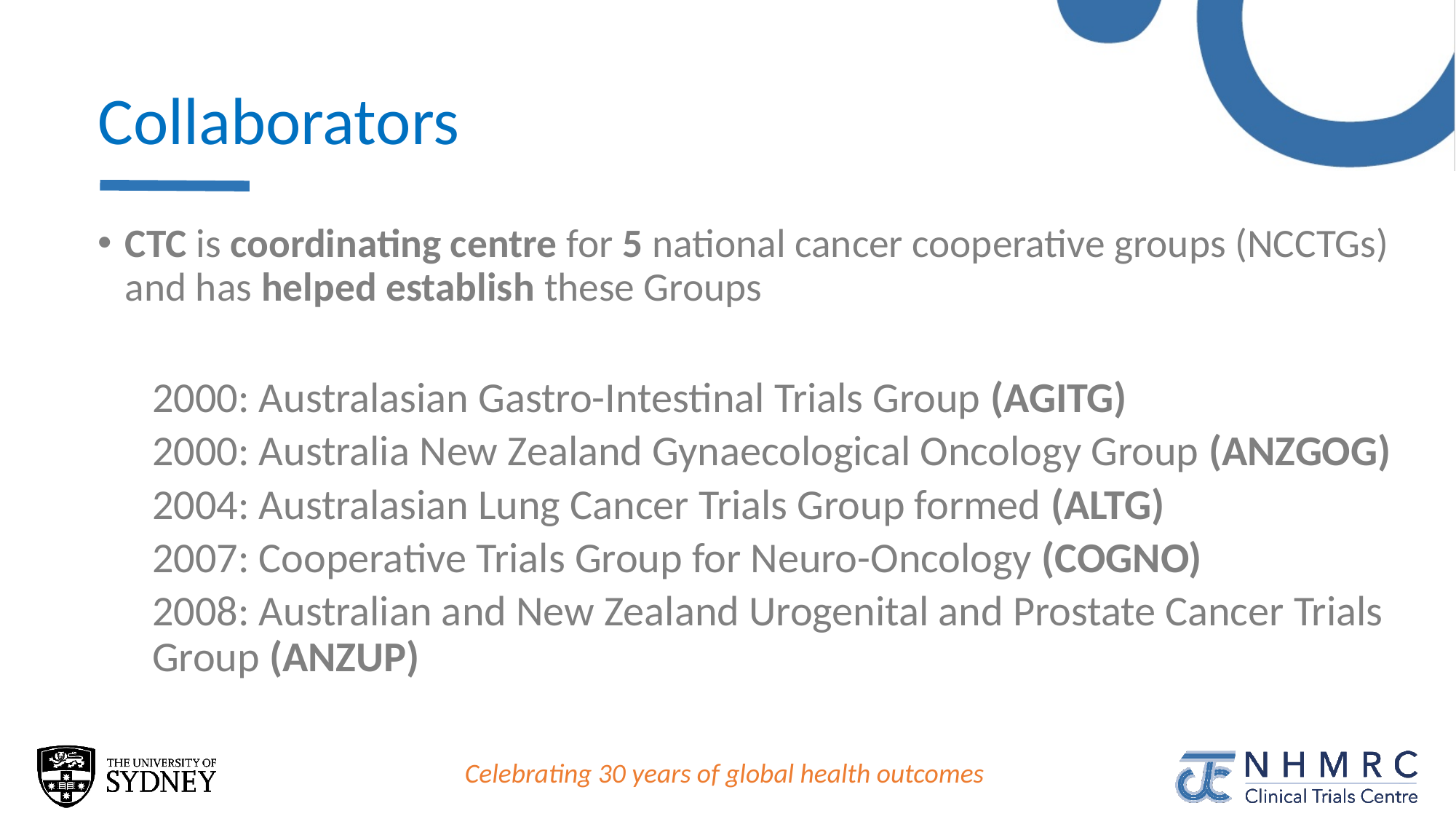

# Collaborators
CTC is coordinating centre for 5 national cancer cooperative groups (NCCTGs) and has helped establish these Groups

2000: Australasian Gastro-Intestinal Trials Group (AGITG)
2000: Australia New Zealand Gynaecological Oncology Group (ANZGOG)
2004: Australasian Lung Cancer Trials Group formed (ALTG)
2007: Cooperative Trials Group for Neuro-Oncology (COGNO)
2008: Australian and New Zealand Urogenital and Prostate Cancer Trials Group (ANZUP)